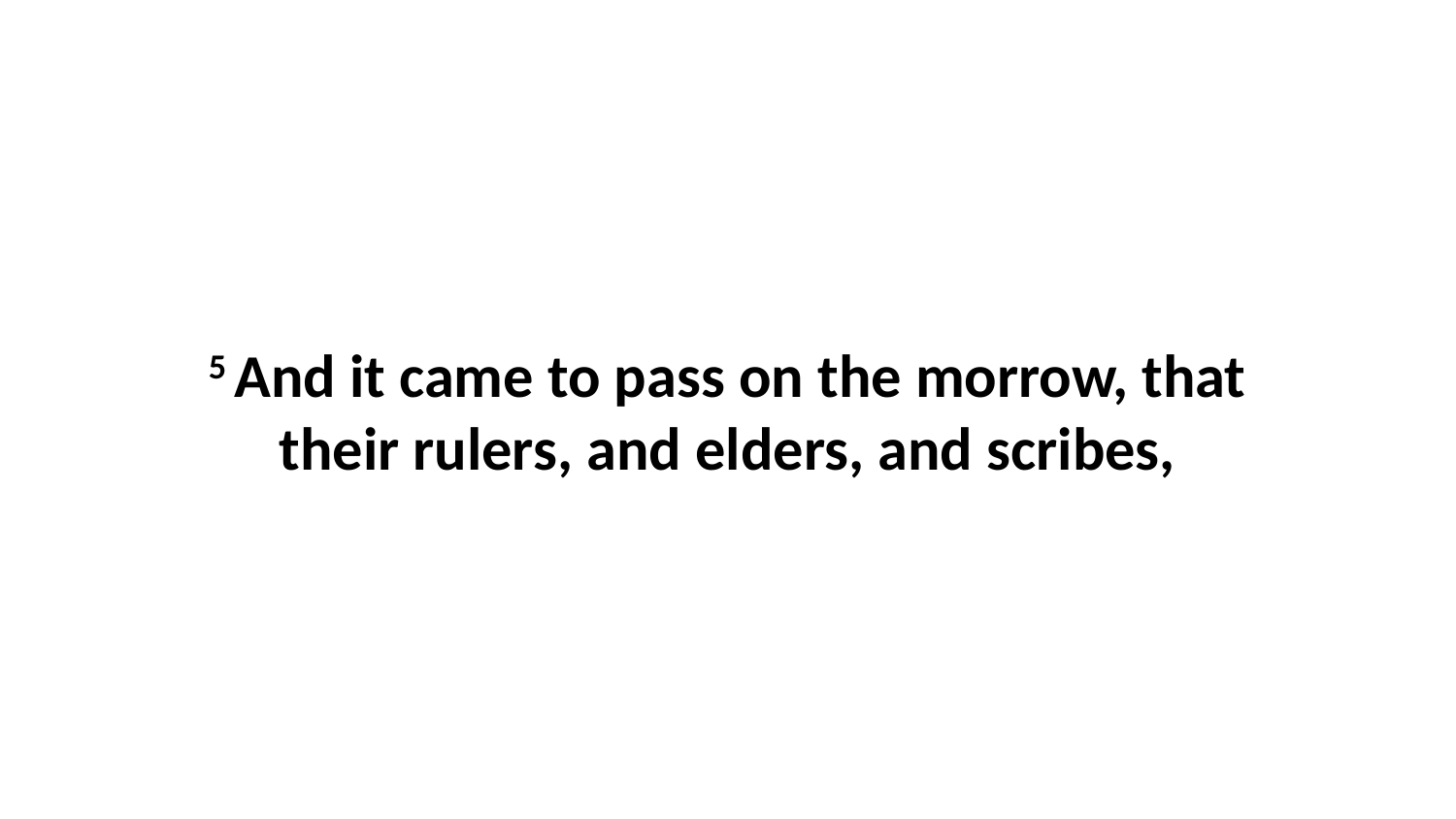

5 And it came to pass on the morrow, that their rulers, and elders, and scribes,